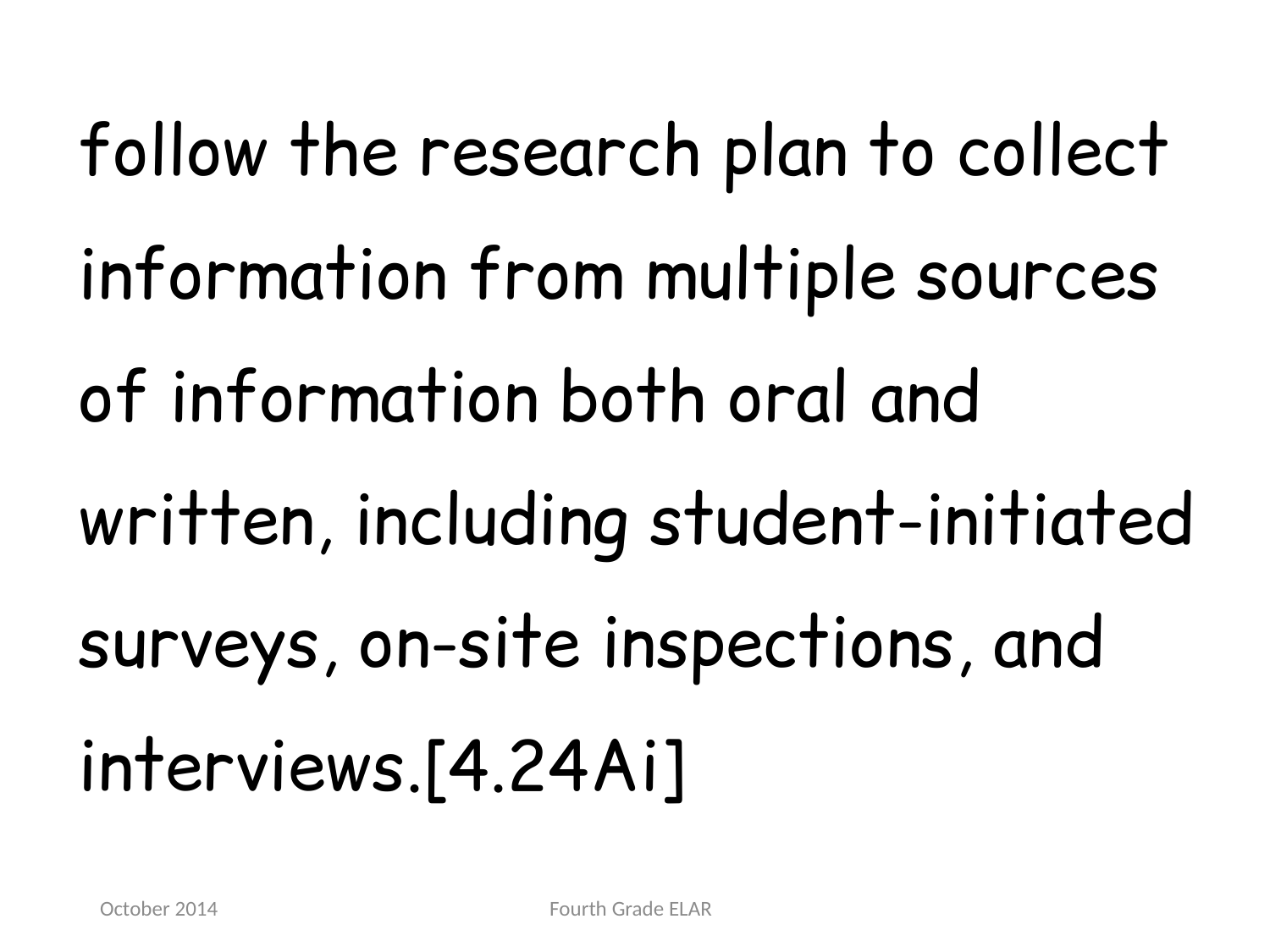

follow the research plan to collect information from multiple sources of information both oral and written, including student-initiated surveys, on-site inspections, and interviews.[4.24Ai]
October 2014
Fourth Grade ELAR